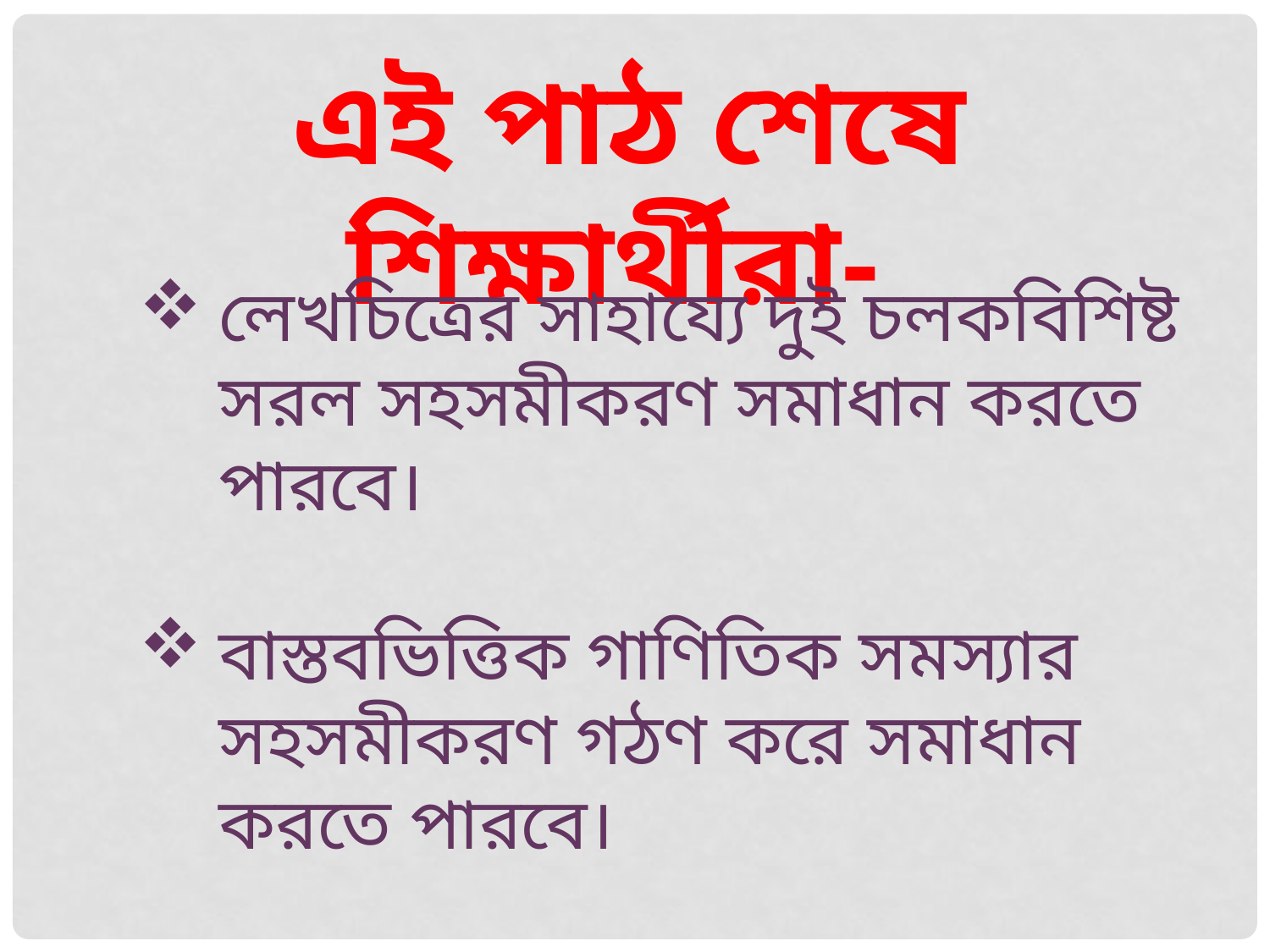

এই পাঠ শেষে শিক্ষার্থীরা-
লেখচিত্রের সাহায্যে দুই চলকবিশিষ্ট সরল সহসমীকরণ সমাধান করতে পারবে।

বাস্তবভিত্তিক গাণিতিক সমস্যার সহসমীকরণ গঠণ করে সমাধান করতে পারবে।